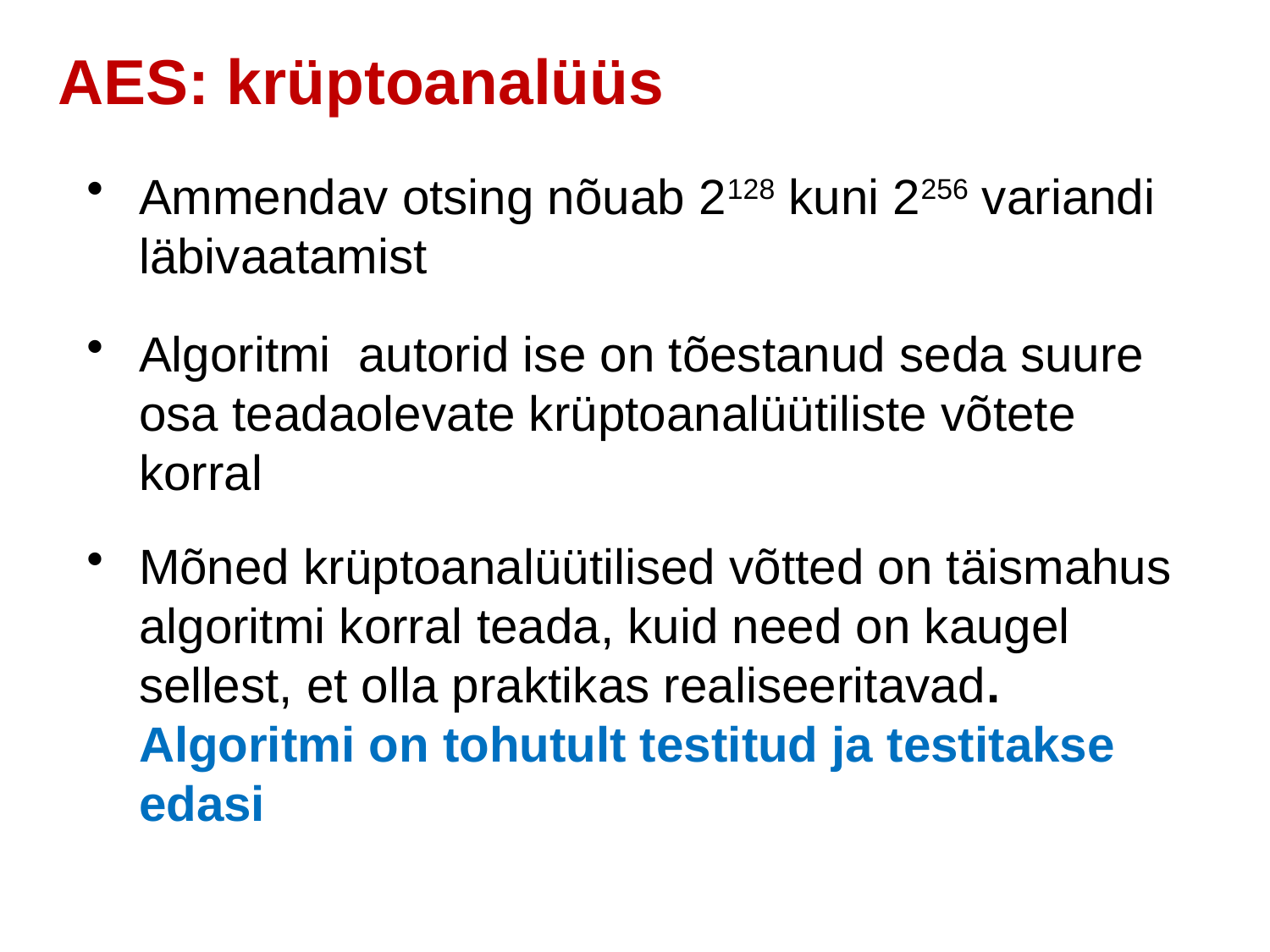

AES: krüptoanalüüs
Ammendav otsing nõuab 2128 kuni 2256 variandi läbivaatamist

Algoritmi  autorid ise on tõestanud seda suure osa teadaolevate krüptoanalüütiliste võtete korral

Mõned krüptoanalüütilised võtted on täismahus algoritmi korral teada, kuid need on kaugel sellest, et olla praktikas realiseeritavad. Algoritmi on tohutult testitud ja testitakse edasi